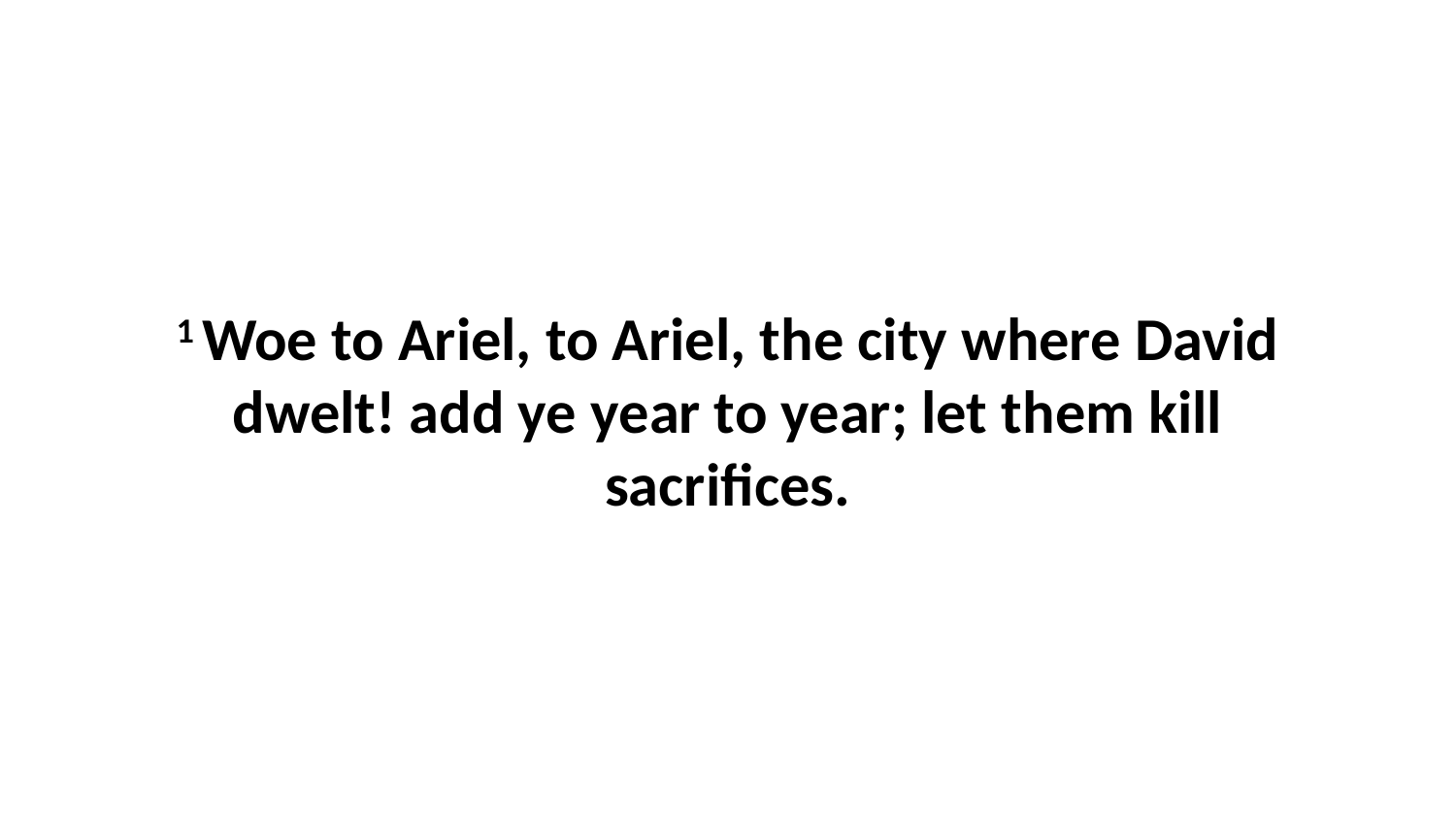

1 Woe to Ariel, to Ariel, the city where David dwelt! add ye year to year; let them kill sacrifices.